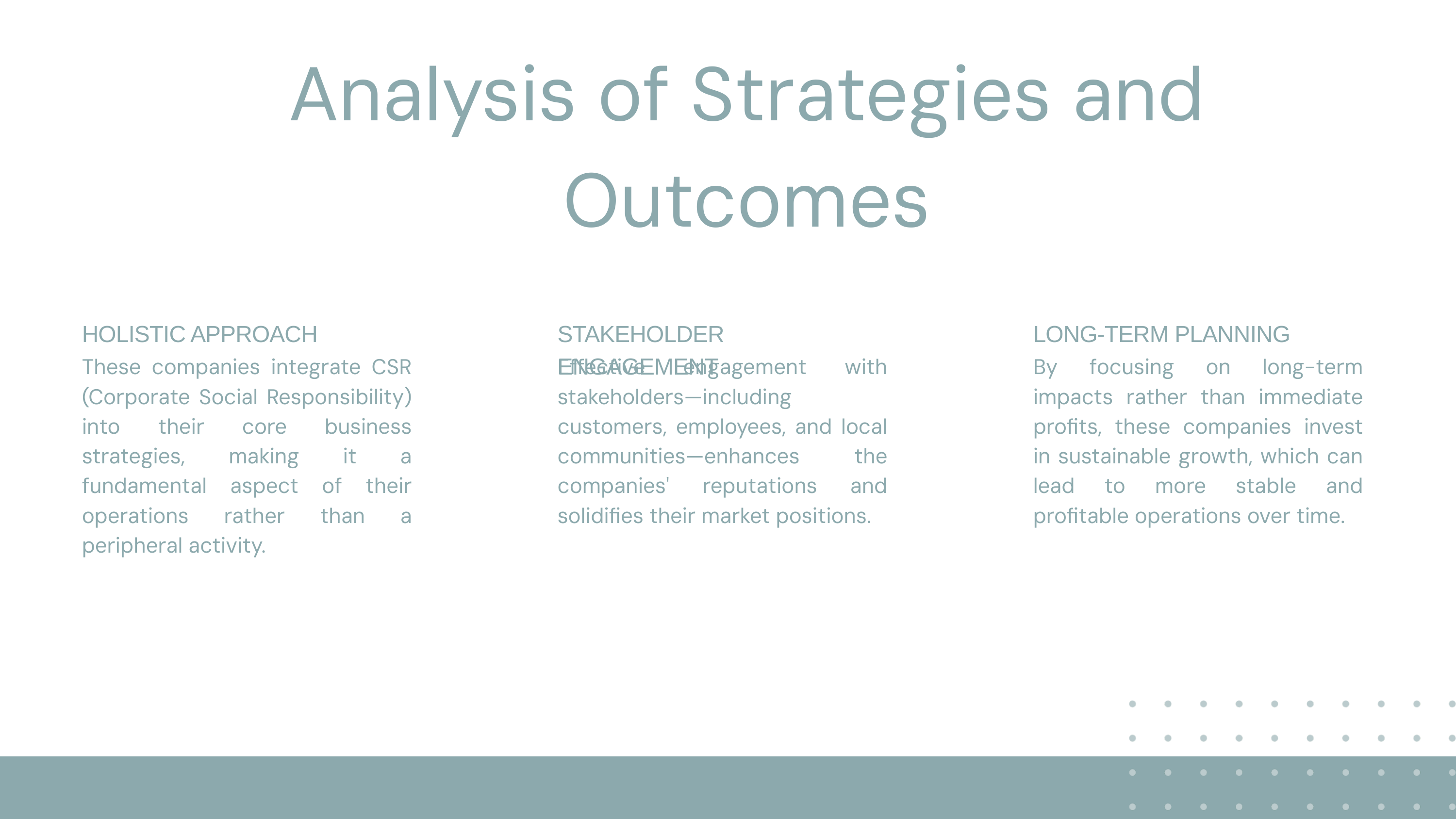

Analysis of Strategies and Outcomes

HOLISTIC APPROACH
These companies integrate CSR (Corporate Social Responsibility) into their core business strategies, making it a fundamental aspect of their operations rather than a peripheral activity.
STAKEHOLDER ENGAGEMENT
Effective engagement with stakeholders—including customers, employees, and local communities—enhances the companies' reputations and solidifies their market positions.
LONG-TERM PLANNING
By focusing on long-term impacts rather than immediate profits, these companies invest in sustainable growth, which can lead to more stable and profitable operations over time.